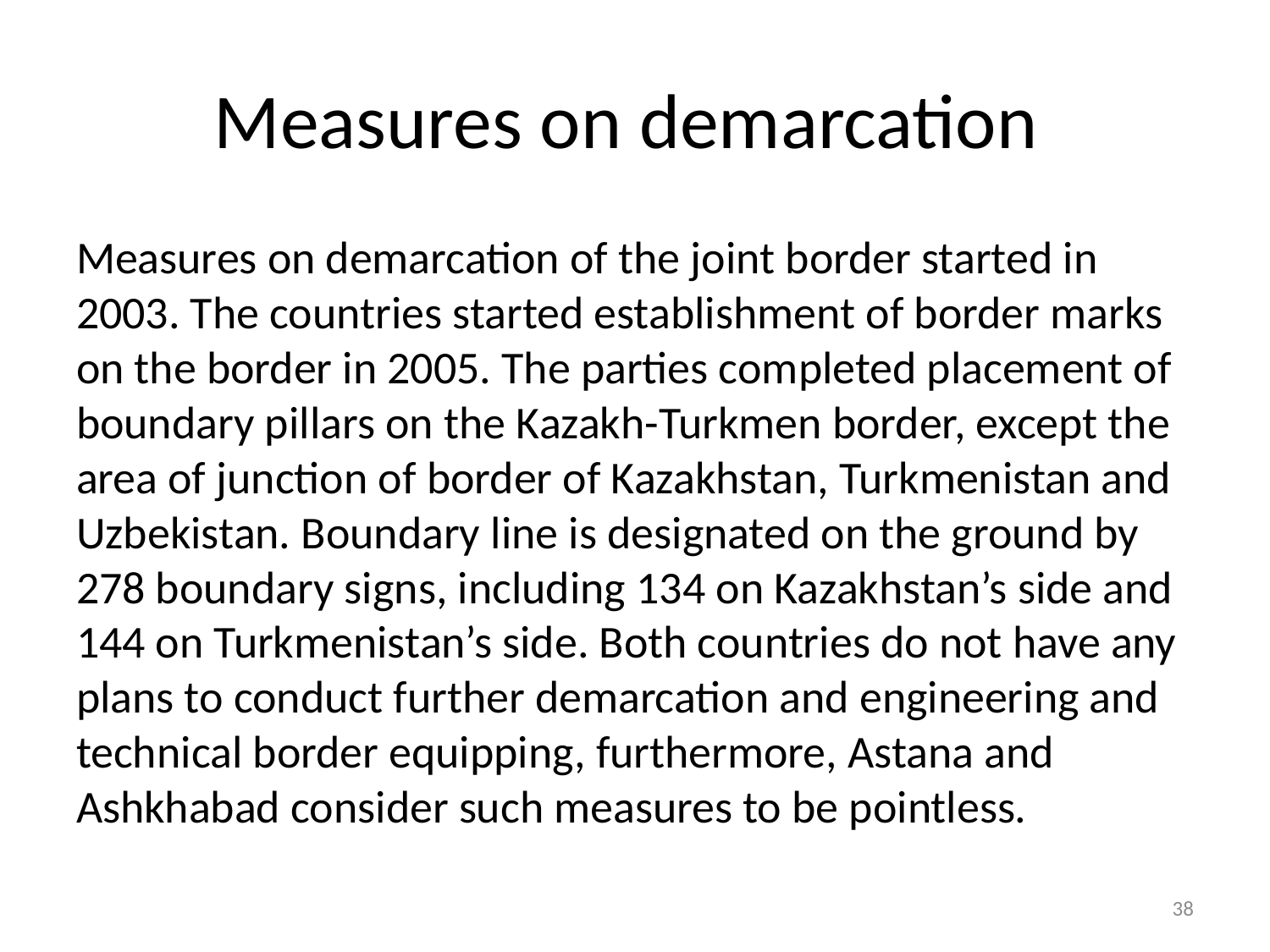

# Measures on demarcation
Measures on demarcation of the joint border started in 2003. The countries started establishment of border marks on the border in 2005. The parties completed placement of boundary pillars on the Kazakh-Turkmen border, except the area of junction of border of Kazakhstan, Turkmenistan and Uzbekistan. Boundary line is designated on the ground by 278 boundary signs, including 134 on Kazakhstan’s side and 144 on Turkmenistan’s side. Both countries do not have any plans to conduct further demarcation and engineering and technical border equipping, furthermore, Astana and Ashkhabad consider such measures to be pointless.
38